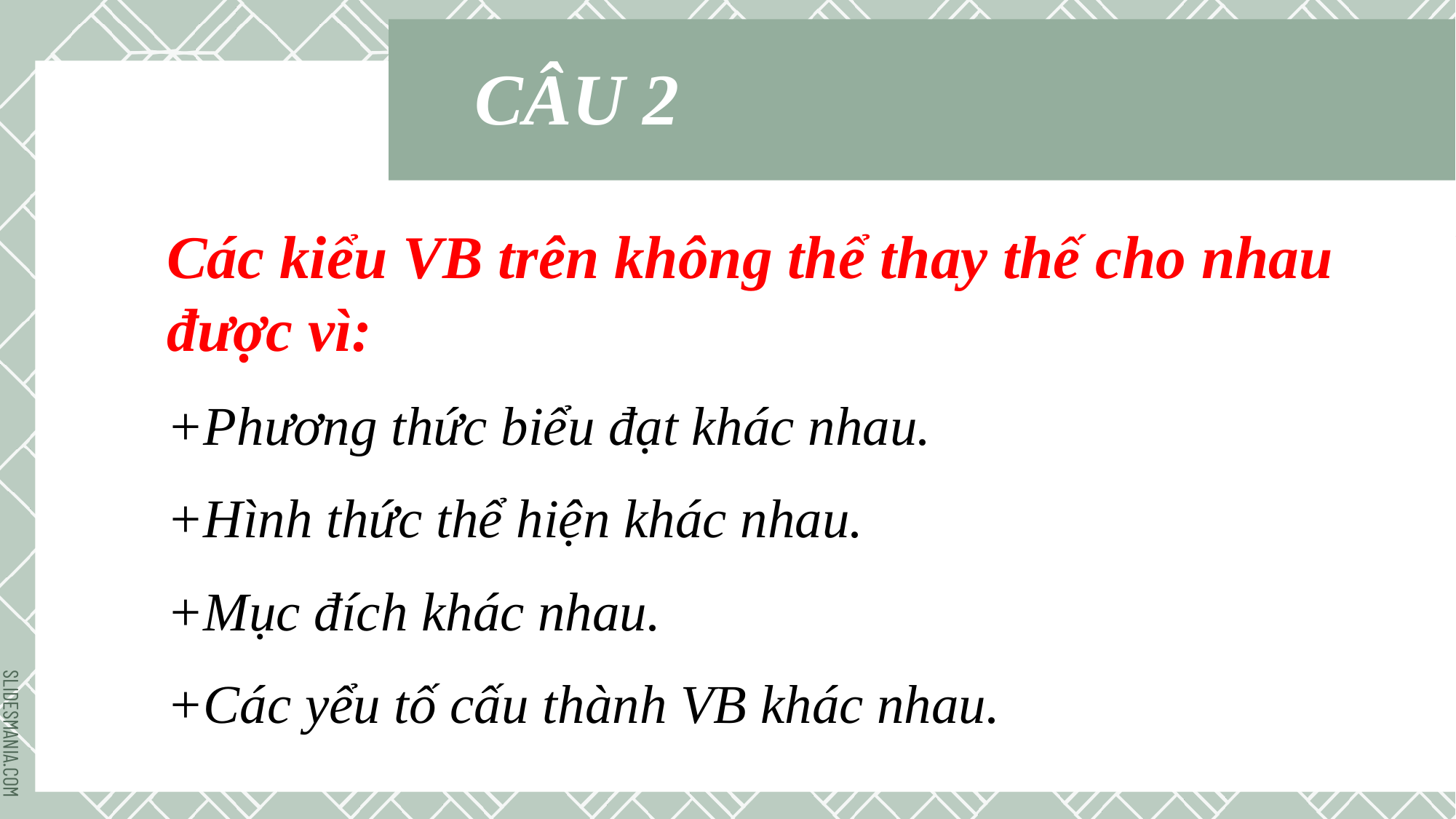

CÂU 2
Các kiểu VB trên không thể thay thế cho nhau được vì:
+Phương thức biểu đạt khác nhau.
+Hình thức thể hiện khác nhau.
+Mục đích khác nhau.
+Các yểu tố cấu thành VB khác nhau.